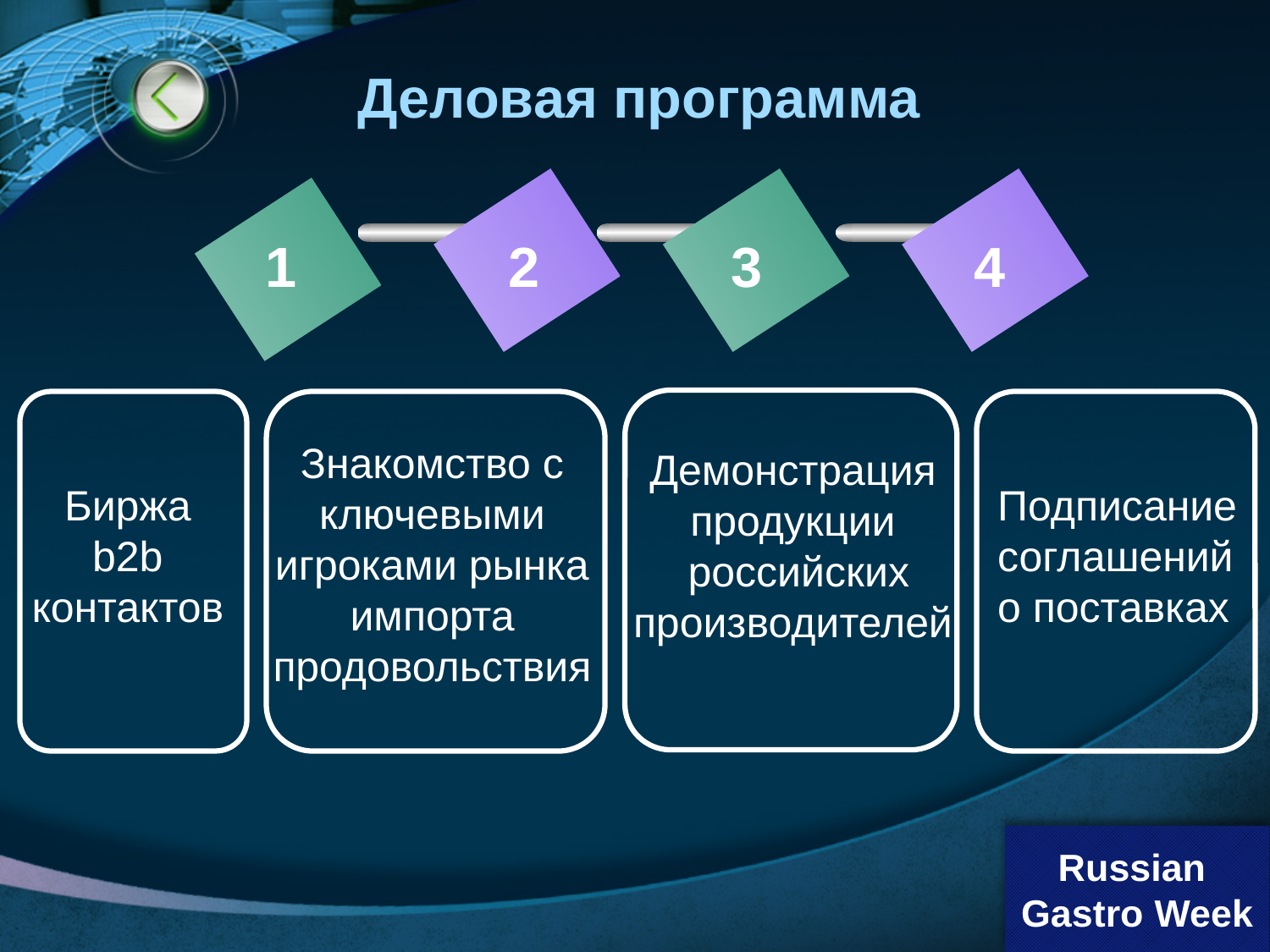

# Деловая программа

1
2
3
4

Знакомство с ключевыми игроками рынка импорта продовольствия
Демонстрация продукции
 российских производителей
Биржа b2b контактов
Подписание соглашений о поставках
Russian
Gastro Week